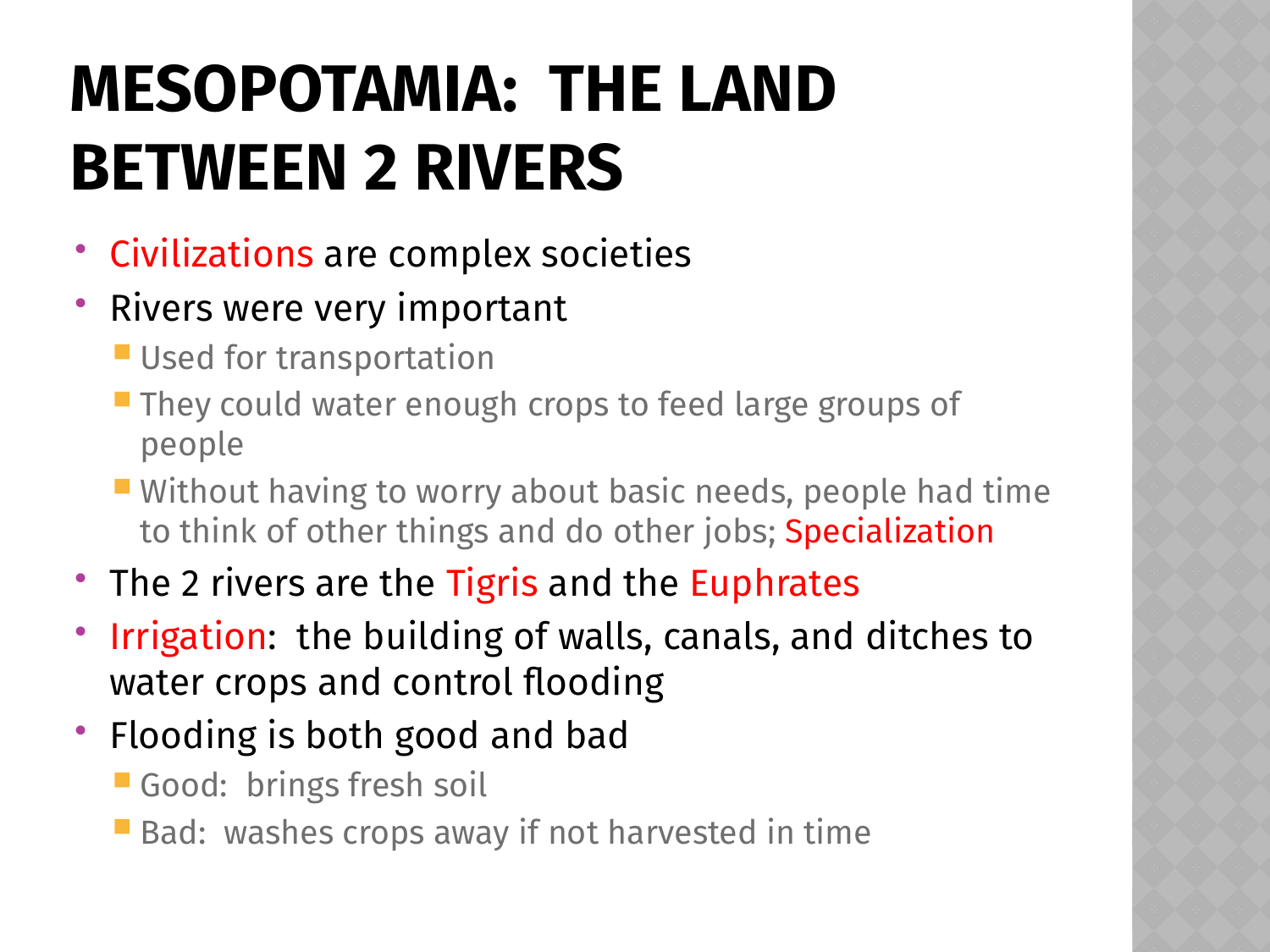

# Mesopotamia:  The land between 2 Rivers
Civilizations are complex societies
Rivers were very important
Used for transportation
They could water enough crops to feed large groups of people
Without having to worry about basic needs, people had time to think of other things and do other jobs; Specialization
The 2 rivers are the Tigris and the Euphrates
Irrigation:  the building of walls, canals, and ditches to water crops and control flooding
Flooding is both good and bad
Good:  brings fresh soil
Bad:  washes crops away if not harvested in time